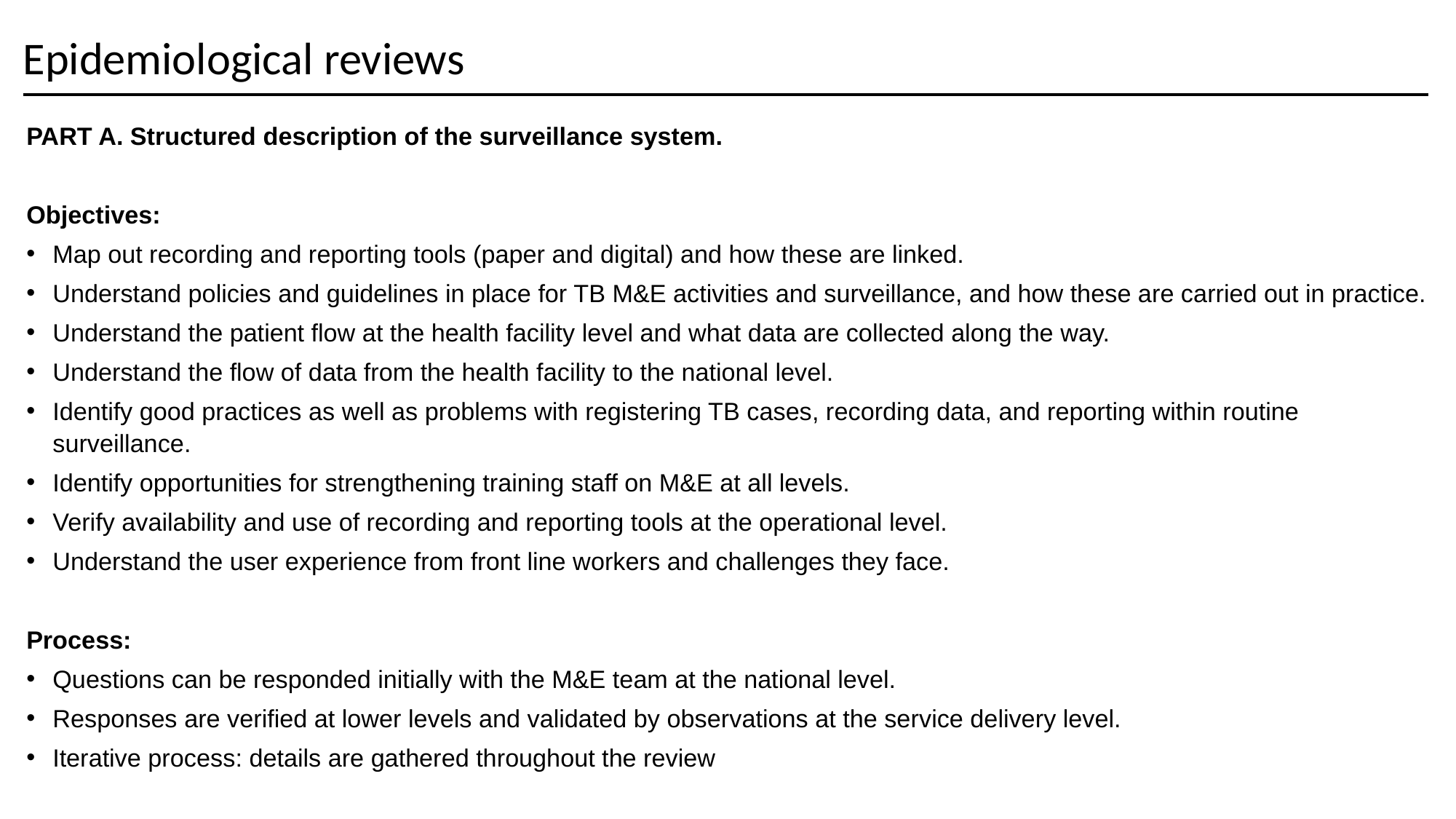

Epidemiological reviews
PART A. Structured description of the surveillance system.

Objectives:
Map out recording and reporting tools (paper and digital) and how these are linked.
Understand policies and guidelines in place for TB M&E activities and surveillance, and how these are carried out in practice.
Understand the patient flow at the health facility level and what data are collected along the way.
Understand the flow of data from the health facility to the national level.
Identify good practices as well as problems with registering TB cases, recording data, and reporting within routine surveillance.
Identify opportunities for strengthening training staff on M&E at all levels.
Verify availability and use of recording and reporting tools at the operational level.
Understand the user experience from front line workers and challenges they face.

Process:
Questions can be responded initially with the M&E team at the national level.
Responses are verified at lower levels and validated by observations at the service delivery level.
Iterative process: details are gathered throughout the review